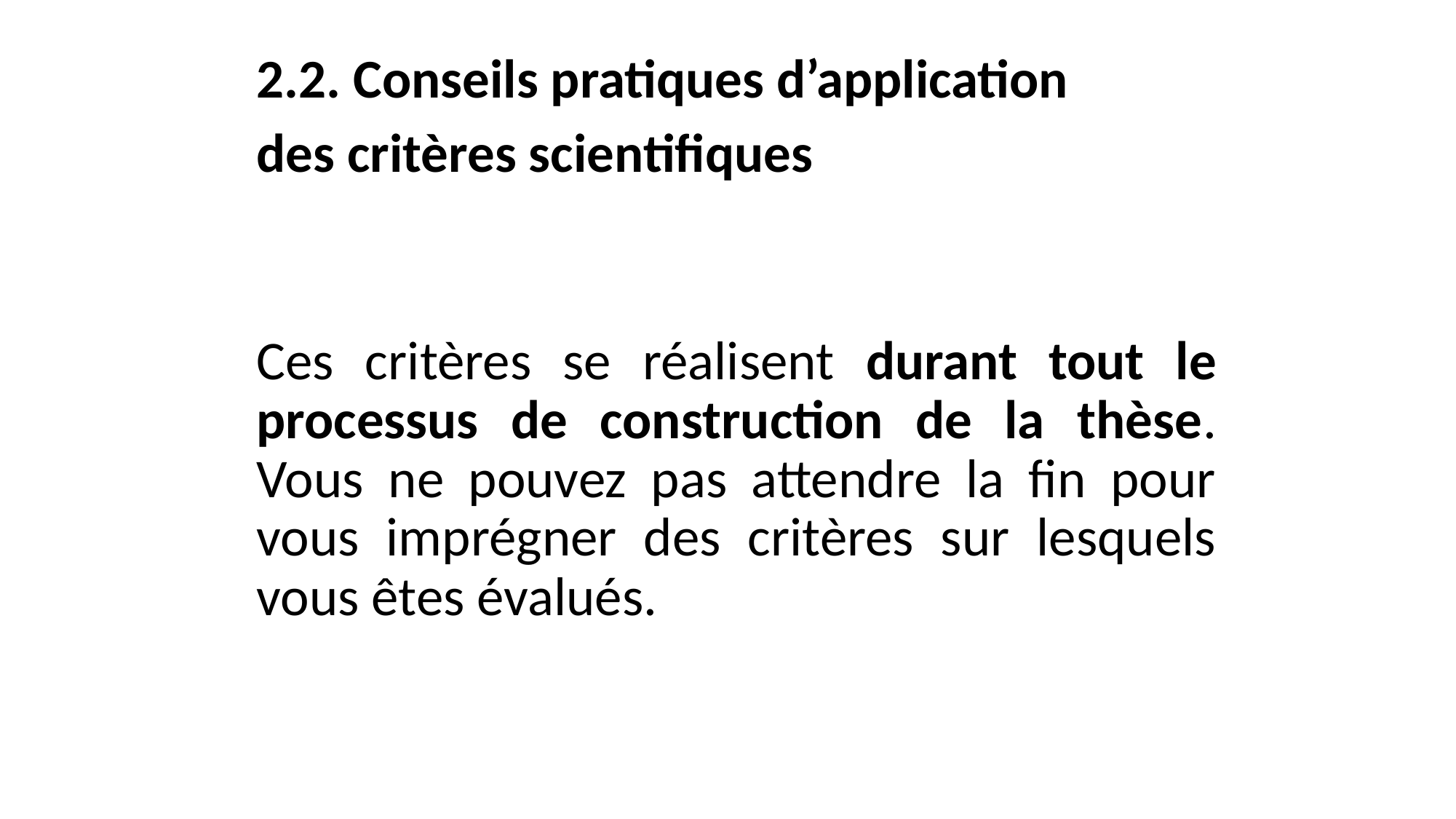

2.2. Conseils pratiques d’application
des critères scientifiques

Ces critères se réalisent durant tout le processus de construction de la thèse. Vous ne pouvez pas attendre la fin pour vous imprégner des critères sur lesquels vous êtes évalués.